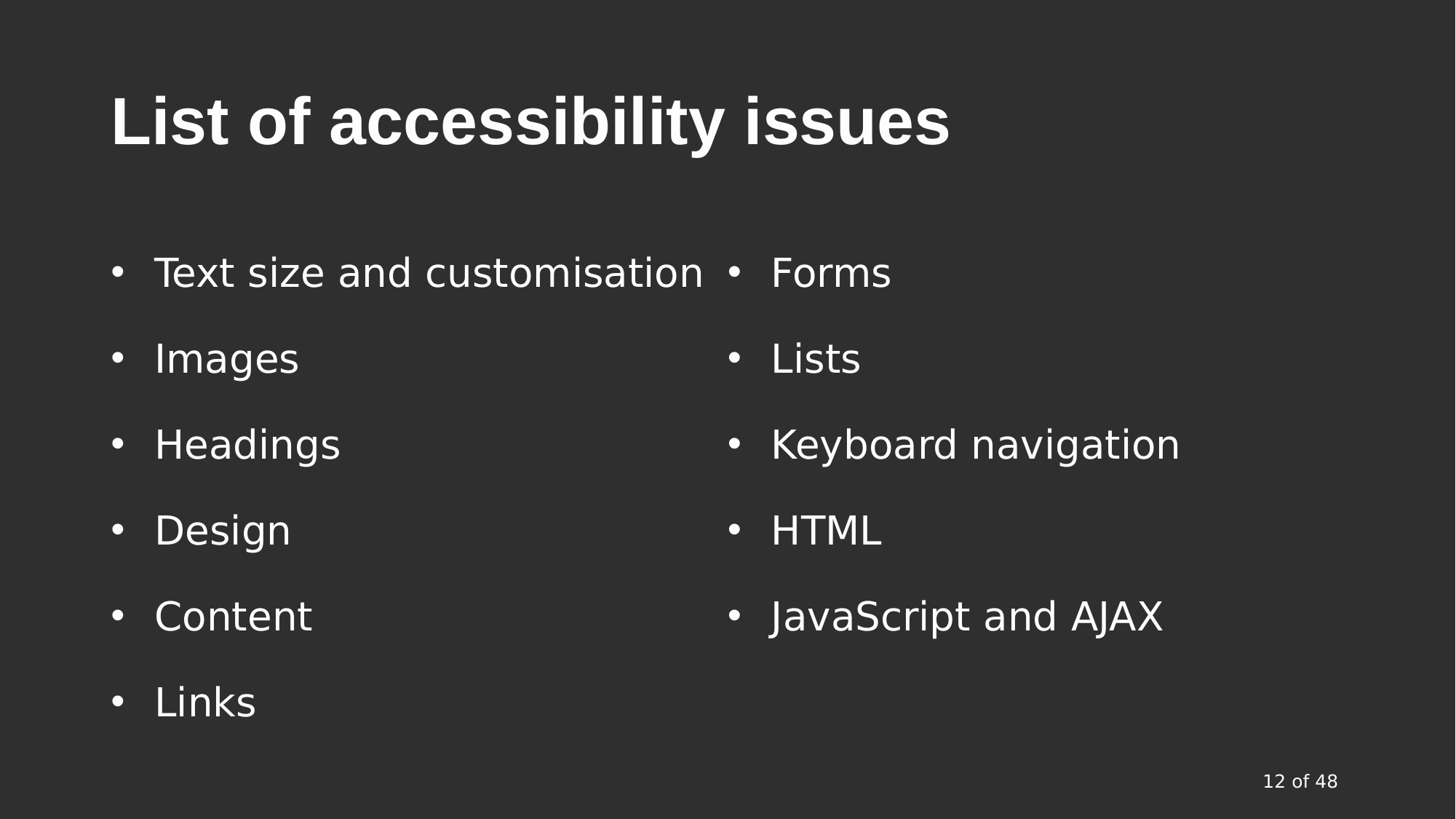

# List of accessibility issues
Text size and customisation
Images
Headings
Design
Content
Links
Forms
Lists
Keyboard navigation
HTML
JavaScript and AJAX

12